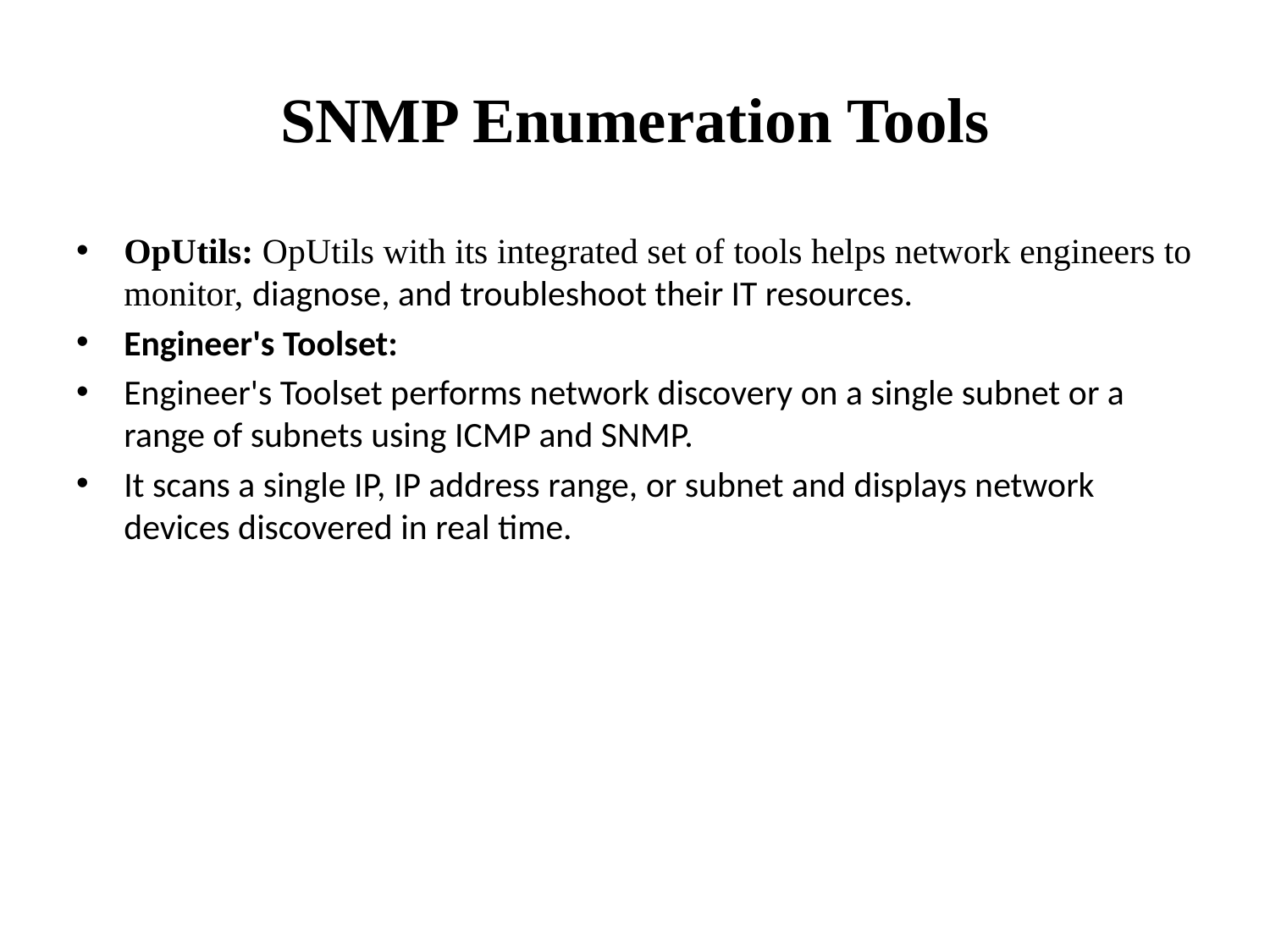

# SNMP Enumeration Tools
OpUtils: OpUtils with its integrated set of tools helps network engineers to monitor, diagnose, and troubleshoot their IT resources.
Engineer's Toolset:
Engineer's Toolset performs network discovery on a single subnet or a range of subnets using ICMP and SNMP.
It scans a single IP, IP address range, or subnet and displays network devices discovered in real time.